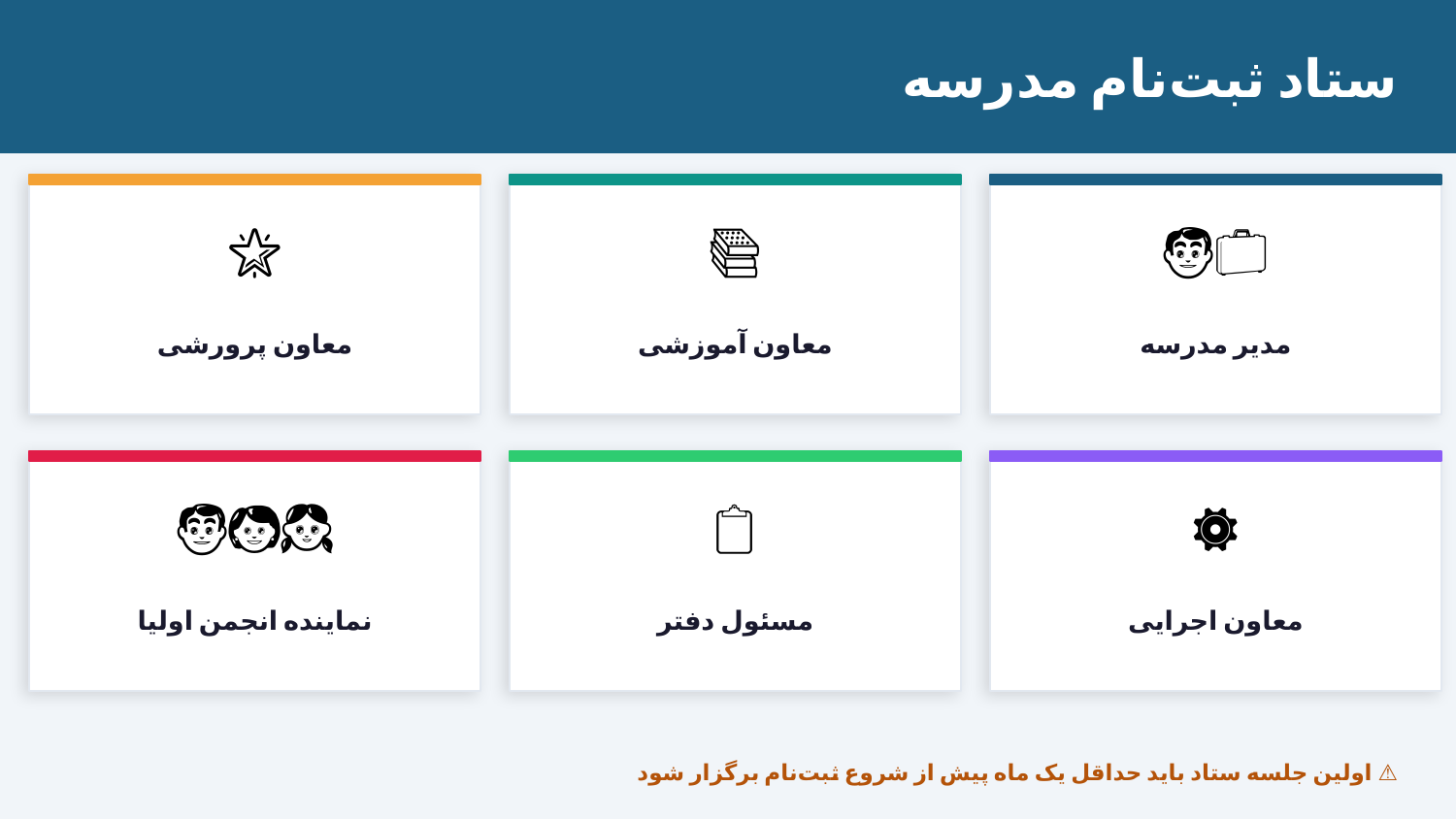

ستاد ثبت‌نام مدرسه

🌟
📚
👨‍💼
معاون پرورشی
معاون آموزشی
مدیر مدرسه

👨‍👩‍👧
📋
⚙️
نماینده انجمن اولیا
مسئول دفتر
معاون اجرایی
⚠️ اولین جلسه ستاد باید حداقل یک ماه پیش از شروع ثبت‌نام برگزار شود